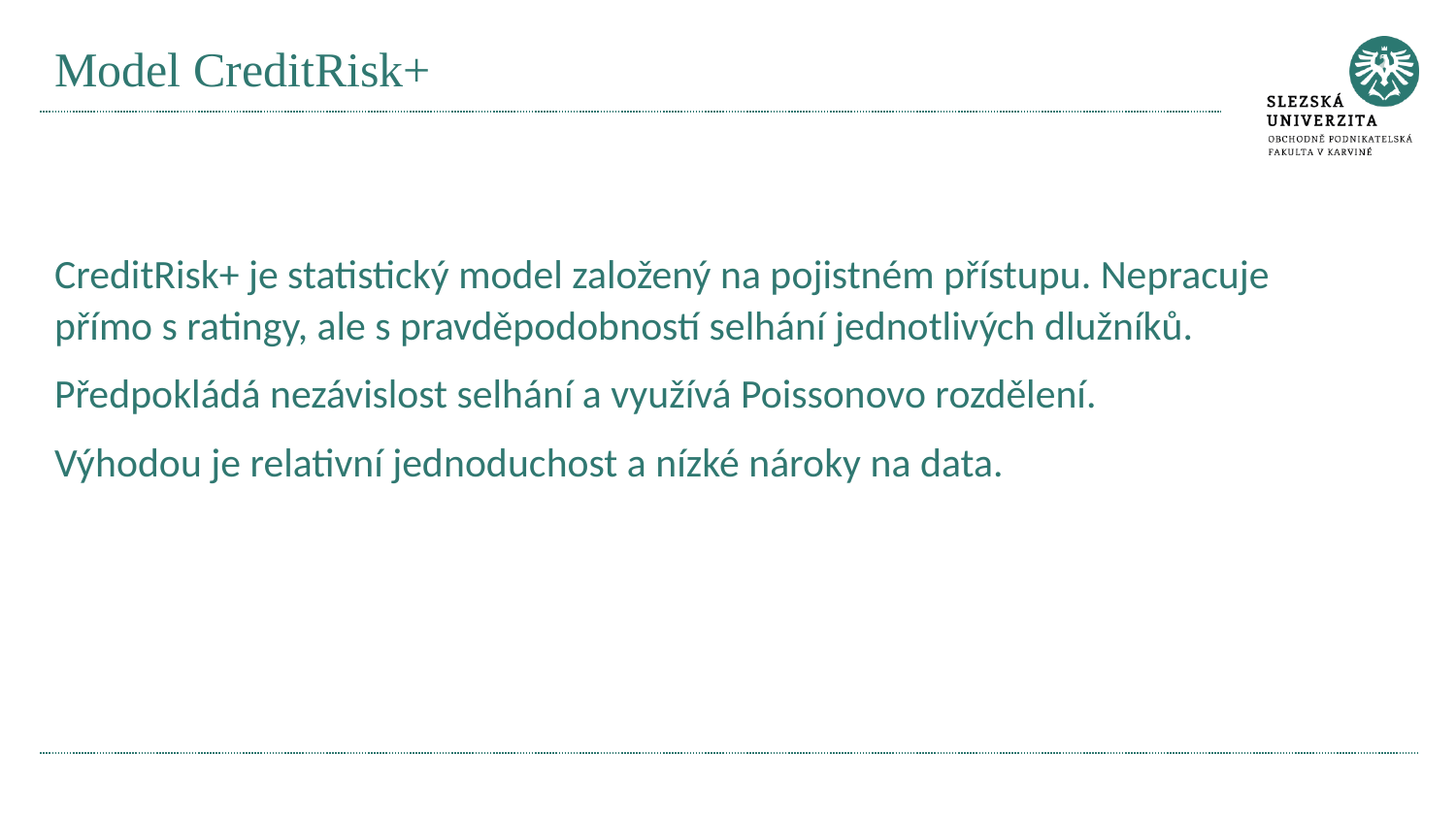

# Model CreditRisk+
CreditRisk+ je statistický model založený na pojistném přístupu. Nepracuje přímo s ratingy, ale s pravděpodobností selhání jednotlivých dlužníků.
Předpokládá nezávislost selhání a využívá Poissonovo rozdělení.
Výhodou je relativní jednoduchost a nízké nároky na data.